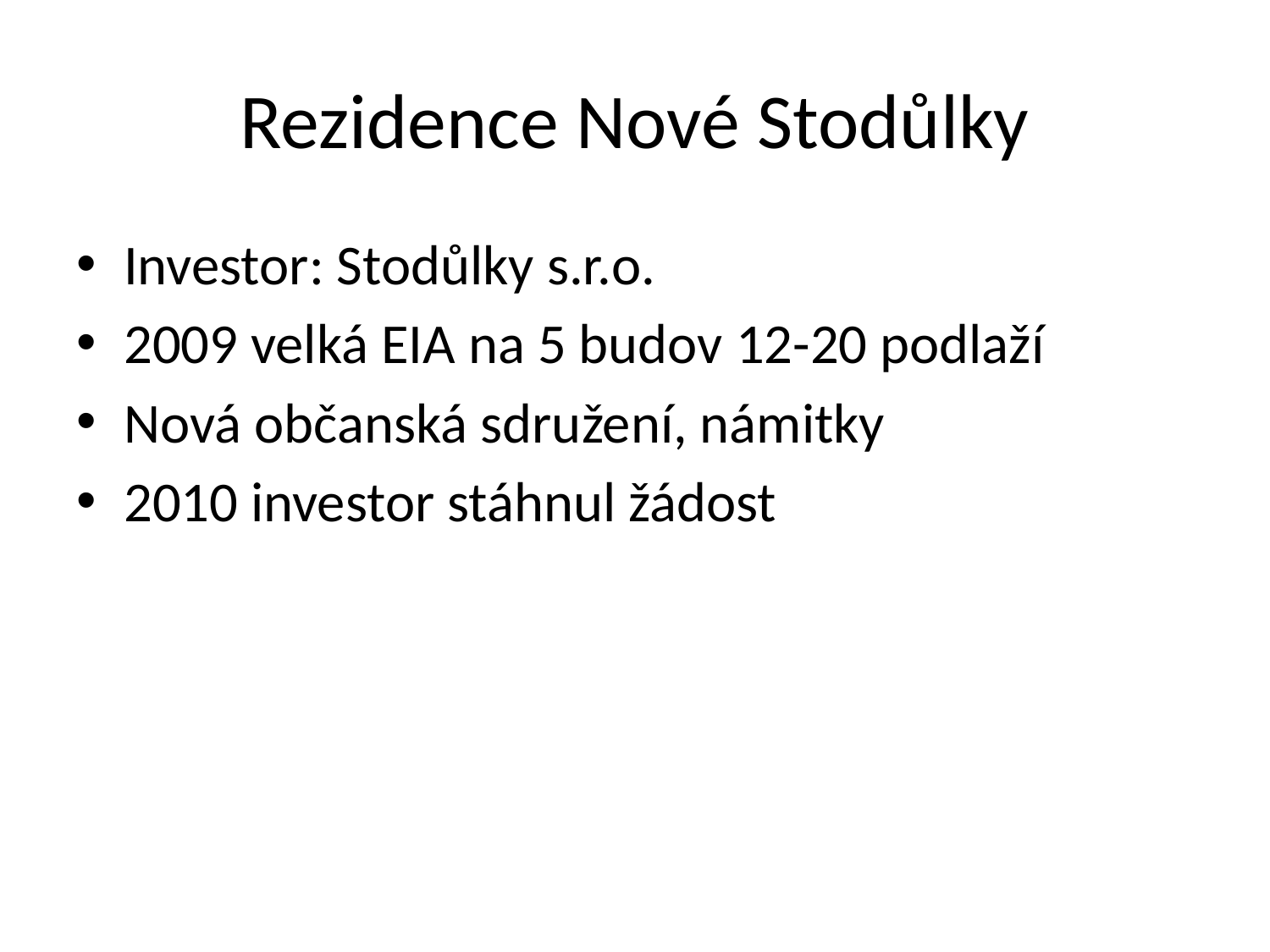

# Rezidence Nové Stodůlky
Investor: Stodůlky s.r.o.
2009 velká EIA na 5 budov 12-20 podlaží
Nová občanská sdružení, námitky
2010 investor stáhnul žádost